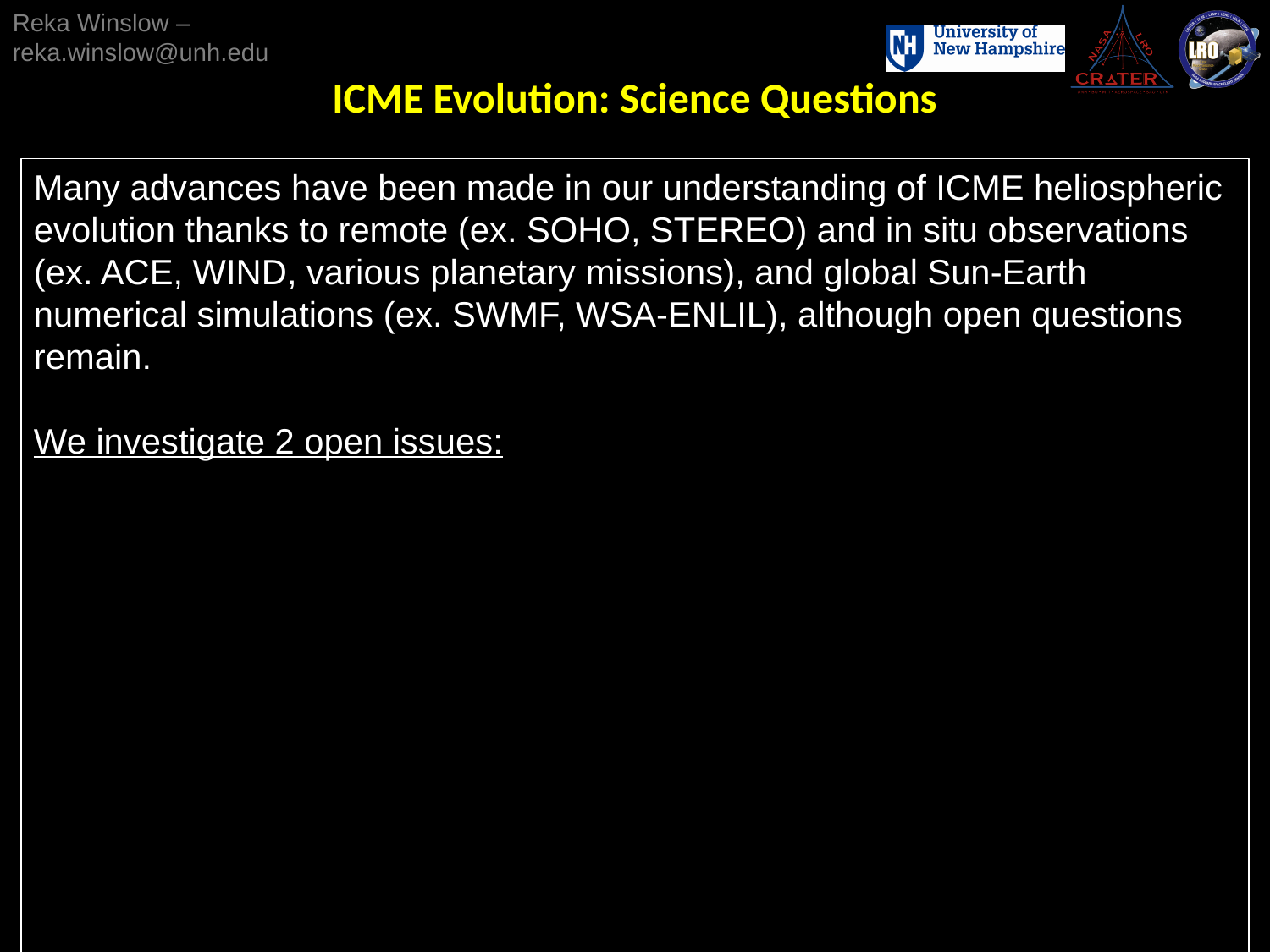

ICME Evolution: Science Questions
Many advances have been made in our understanding of ICME heliospheric evolution thanks to remote (ex. SOHO, STEREO) and in situ observations (ex. ACE, WIND, various planetary missions), and global Sun-Earth numerical simulations (ex. SWMF, WSA-ENLIL), although open questions remain.

We investigate 2 open issues: